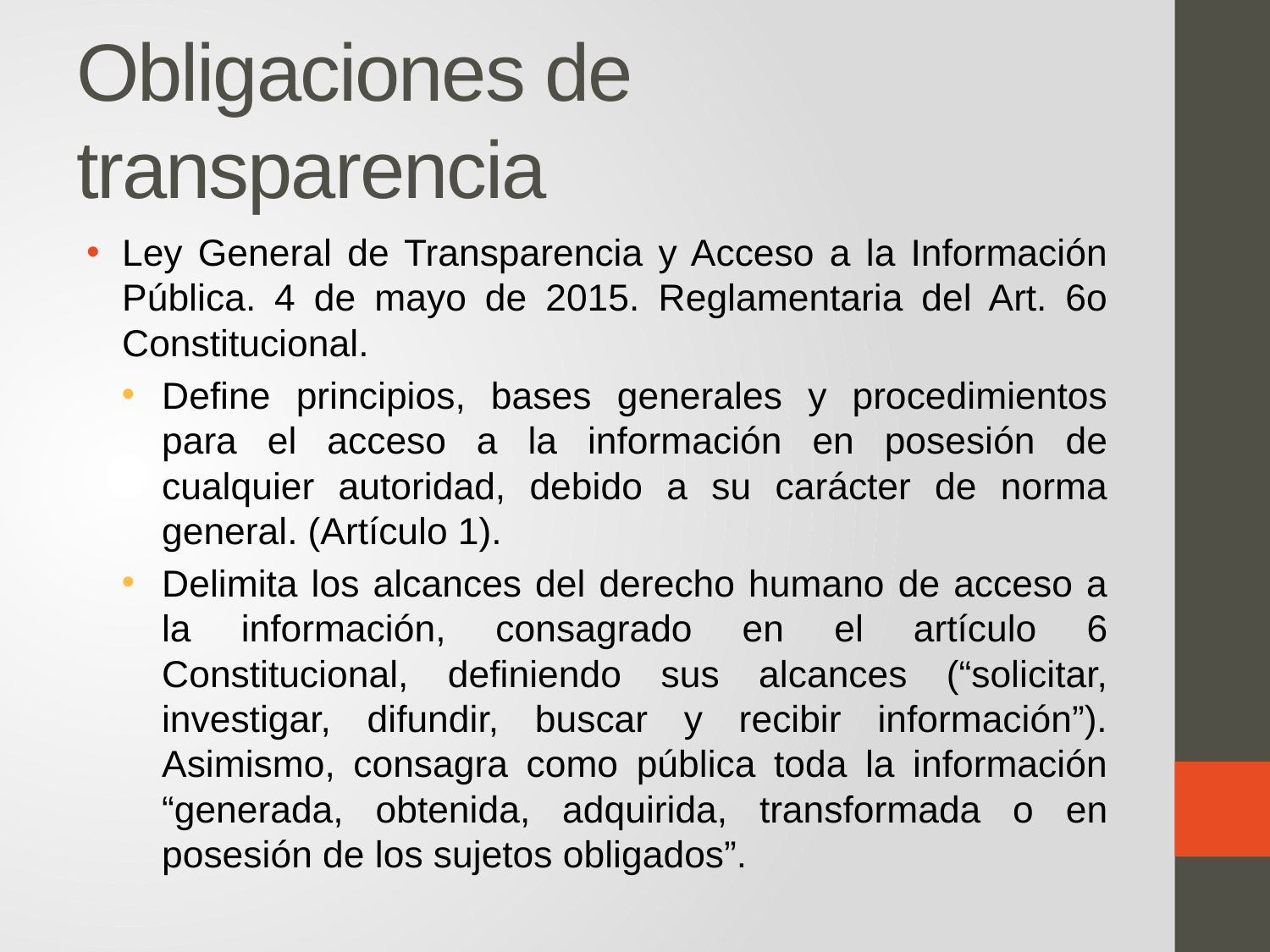

# Obligaciones de transparencia
Ley General de Transparencia y Acceso a la Información Pública. 4 de mayo de 2015. Reglamentaria del Art. 6o Constitucional.
Define principios, bases generales y procedimientos para el acceso a la información en posesión de cualquier autoridad, debido a su carácter de norma general. (Artículo 1).
Delimita los alcances del derecho humano de acceso a la información, consagrado en el artículo 6 Constitucional, definiendo sus alcances (“solicitar, investigar, difundir, buscar y recibir información”). Asimismo, consagra como pública toda la información “generada, obtenida, adquirida, transformada o en posesión de los sujetos obligados”.